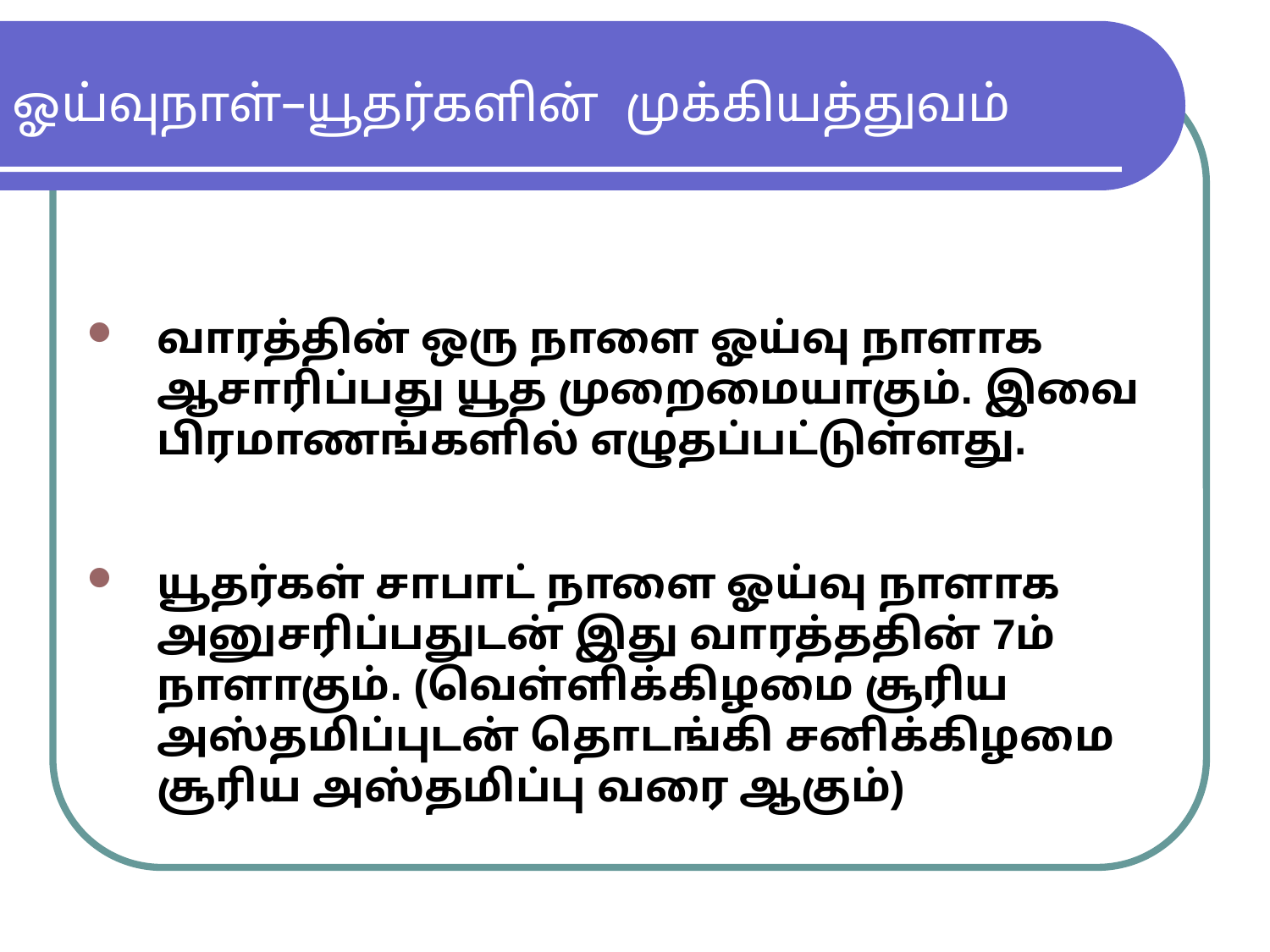

ஓய்வுநாள்–யூதர்களின்  முக்கியத்துவம்

வாரத்தின் ஒரு நாளை ஓய்வு நாளாக ஆசாரிப்பது யூத முறைமையாகும். இவை பிரமாணங்களில் எழுதப்பட்டுள்ளது.

யூதர்கள் சாபாட் நாளை ஓய்வு நாளாக அனுசரிப்பதுடன் இது வாரத்ததின் 7ம் நாளாகும். (வெள்ளிக்கிழமை சூரிய அஸ்தமிப்புடன் தொடங்கி சனிக்கிழமை சூரிய அஸ்தமிப்பு வரை ஆகும்)